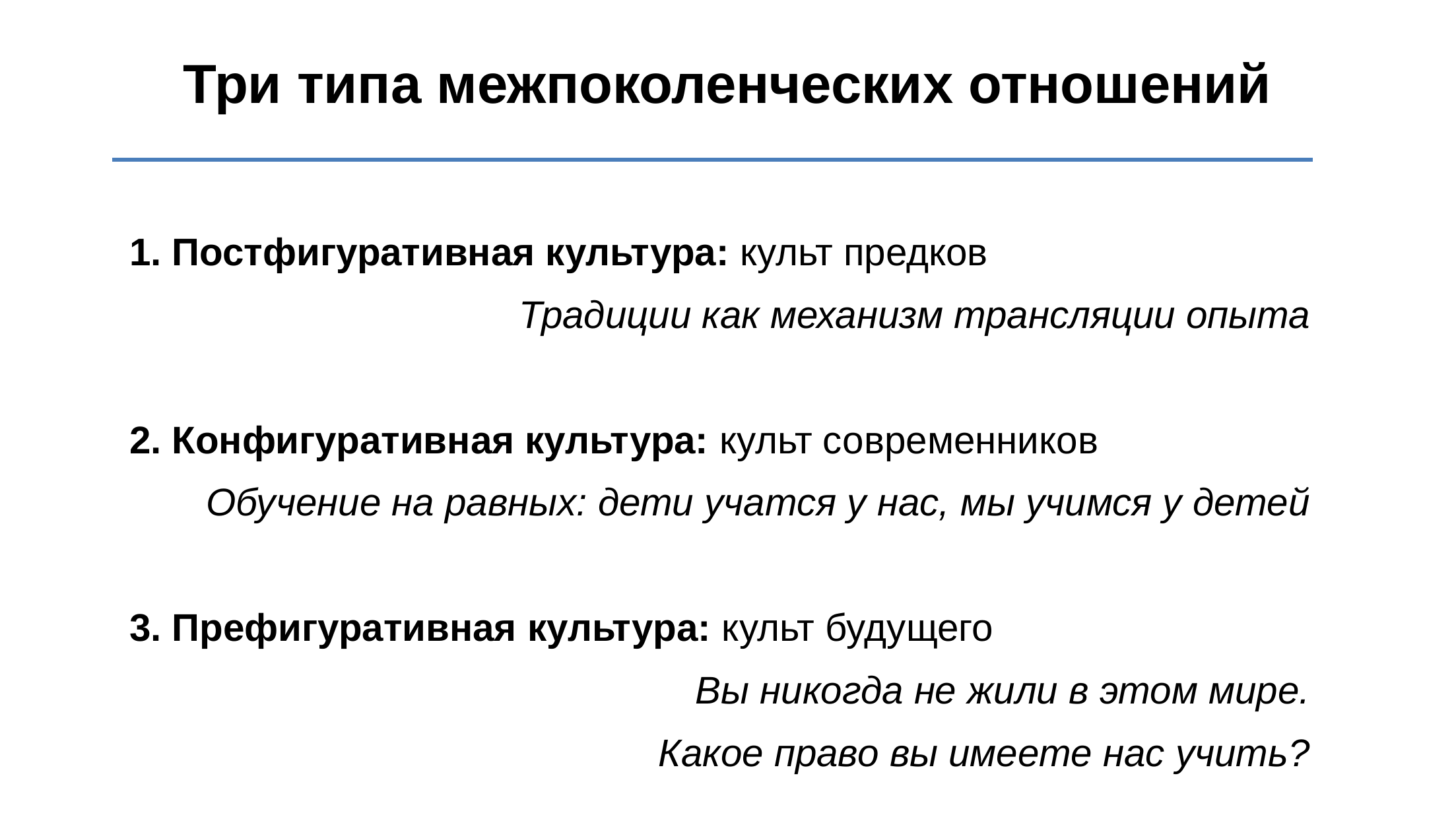

Три типа межпоколенческих отношений

1. Постфигуративная культура: культ предков
Традиции как механизм трансляции опыта

2. Конфигуративная культура: культ современников
Обучение на равных: дети учатся у нас, мы учимся у детей

3. Префигуративная культура: культ будущего
Вы никогда не жили в этом мире.
Какое право вы имеете нас учить?